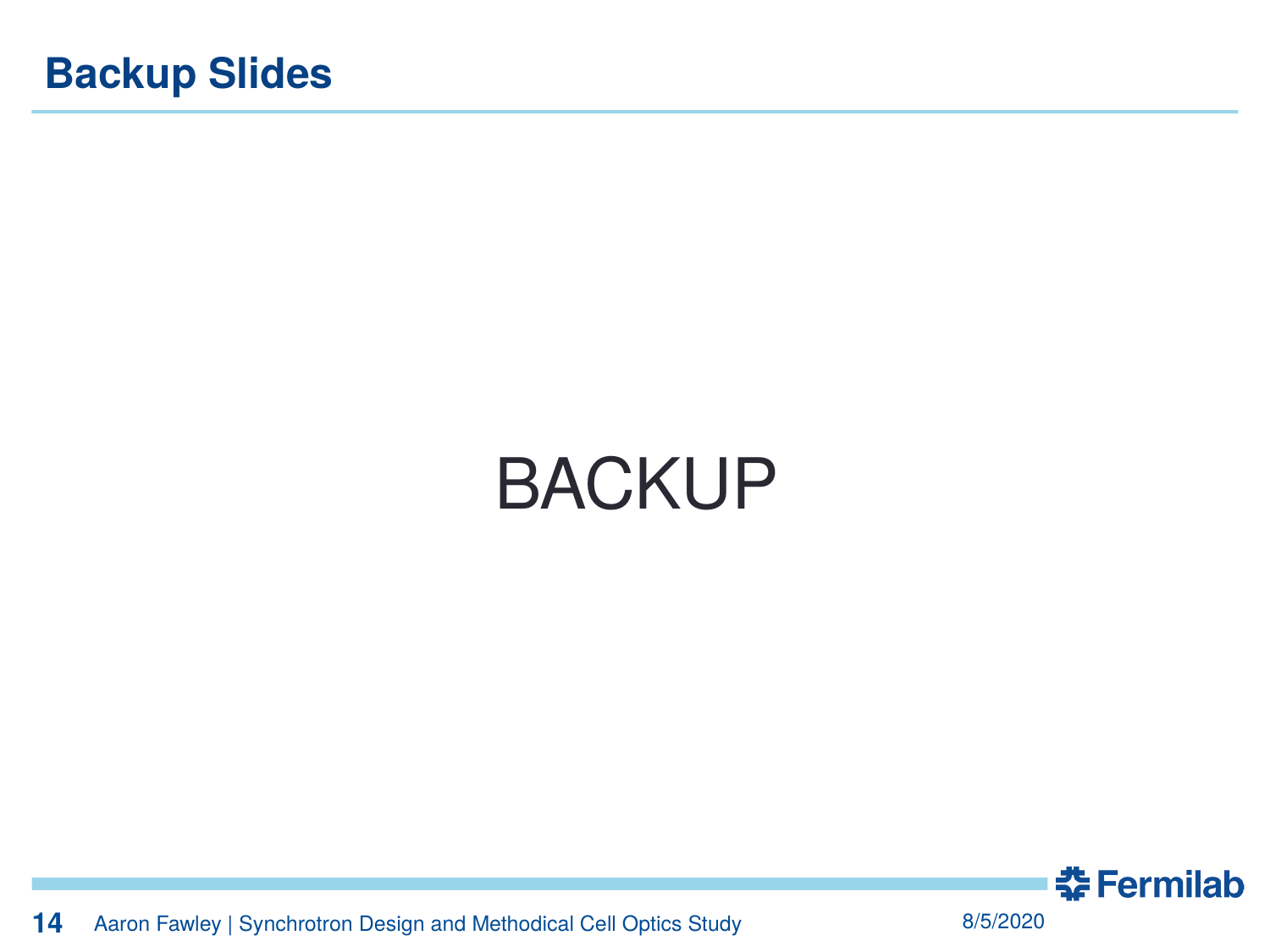

Backup Slides

BACKUP
14
14
8/5/2020
Aaron Fawley | Synchrotron Design and Methodical Cell Optics Study